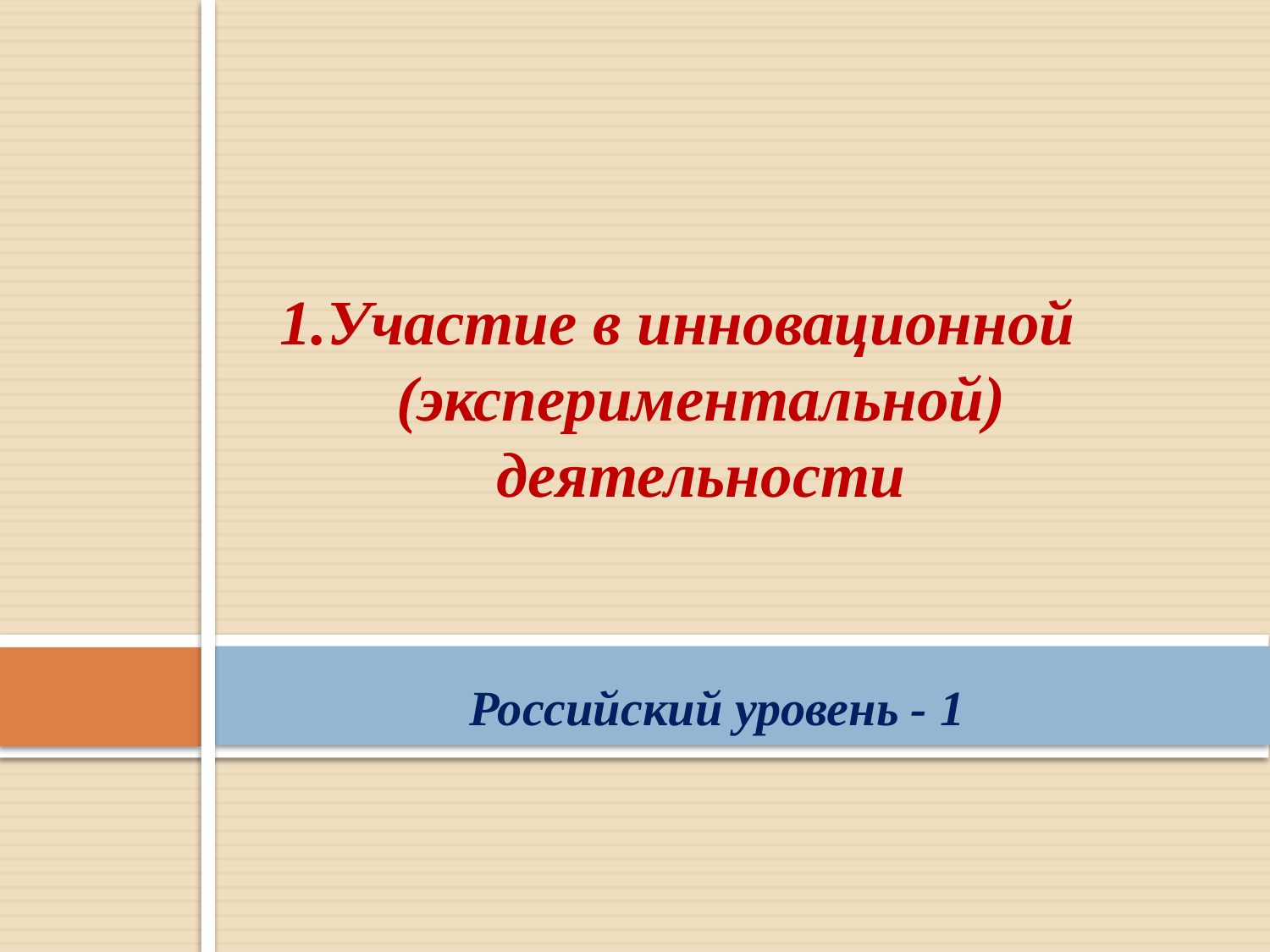

1.Участие в инновационной (экспериментальной) деятельности

     Российский уровень - 1